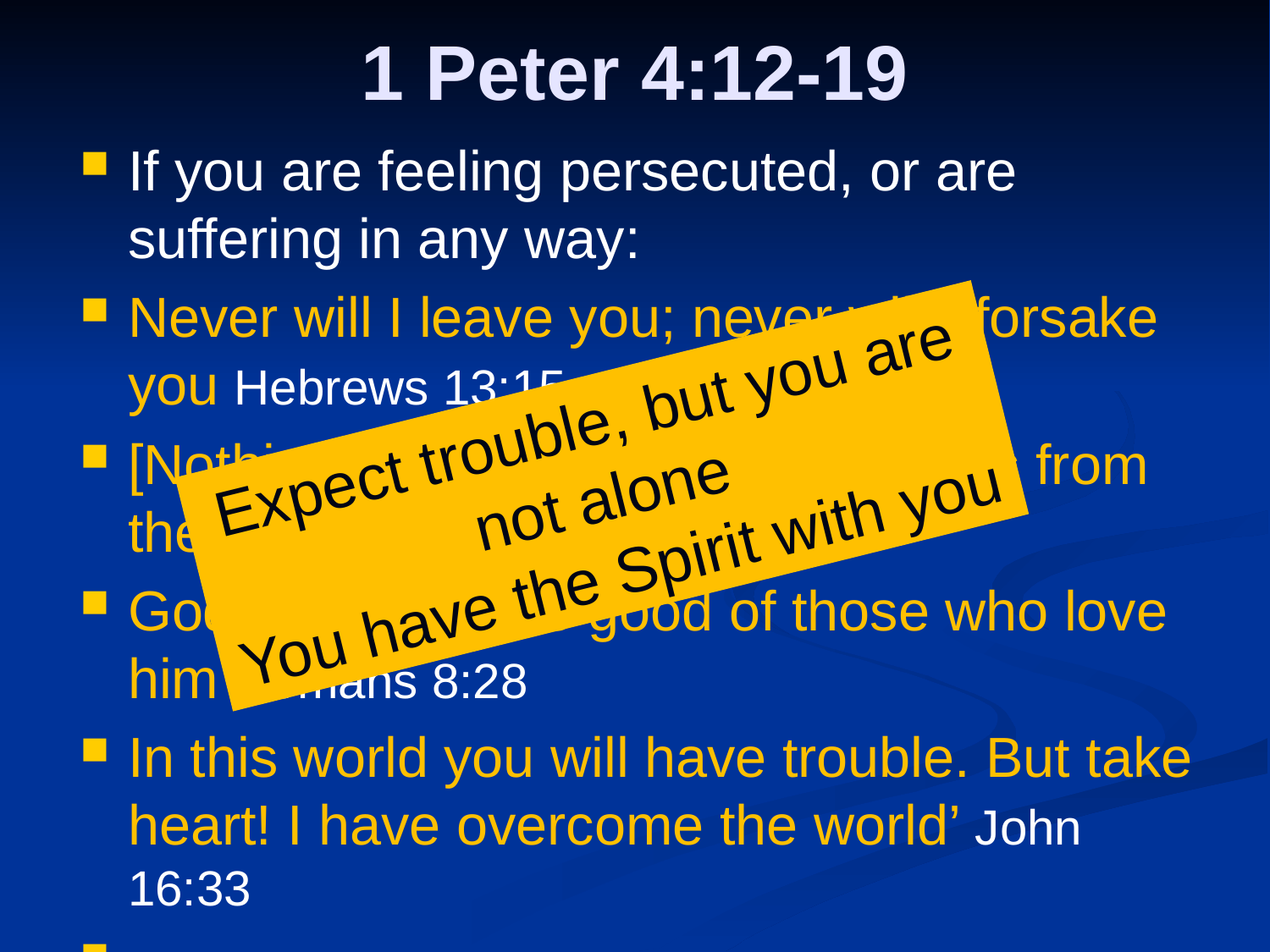

# 1 Peter 4:12-19
If you are feeling persecuted, or are suffering in any way:
Never will I leave you; never will I forsake you Hebrews 13:15
[Nothing] will be able to separate us from the love of God Romans 8:39
God works for the good of those who love him Romans 8:28
In this world you will have trouble. But take heart! I have overcome the world’ John 16:33

Expect trouble, but we are not alone

Expect trouble, but you are not alone
You have the Spirit with you